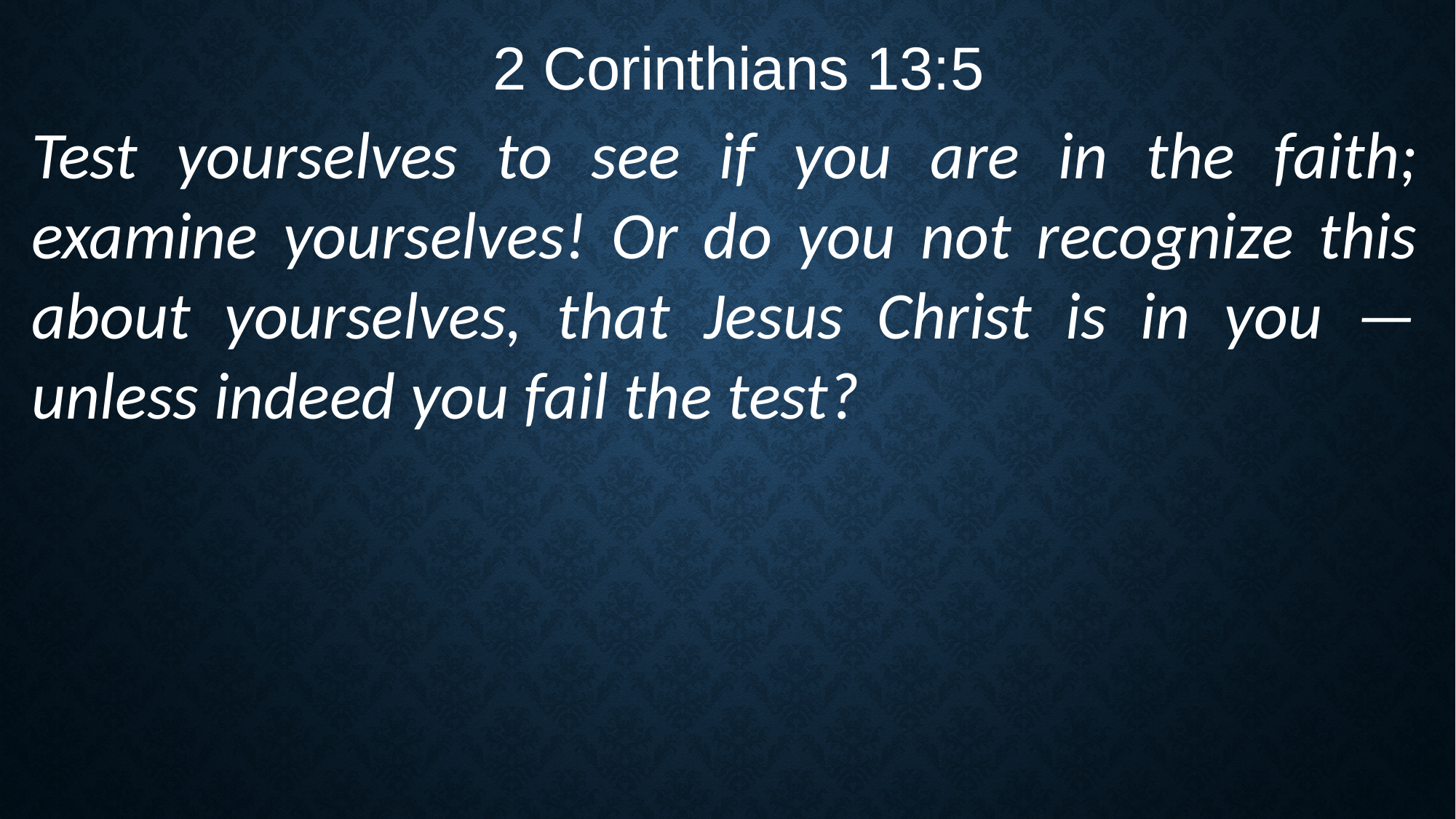

2 Corinthians 13:5
Test yourselves to see if you are in the faith; examine yourselves! Or do you not recognize this about yourselves, that Jesus Christ is in you — unless indeed you fail the test?